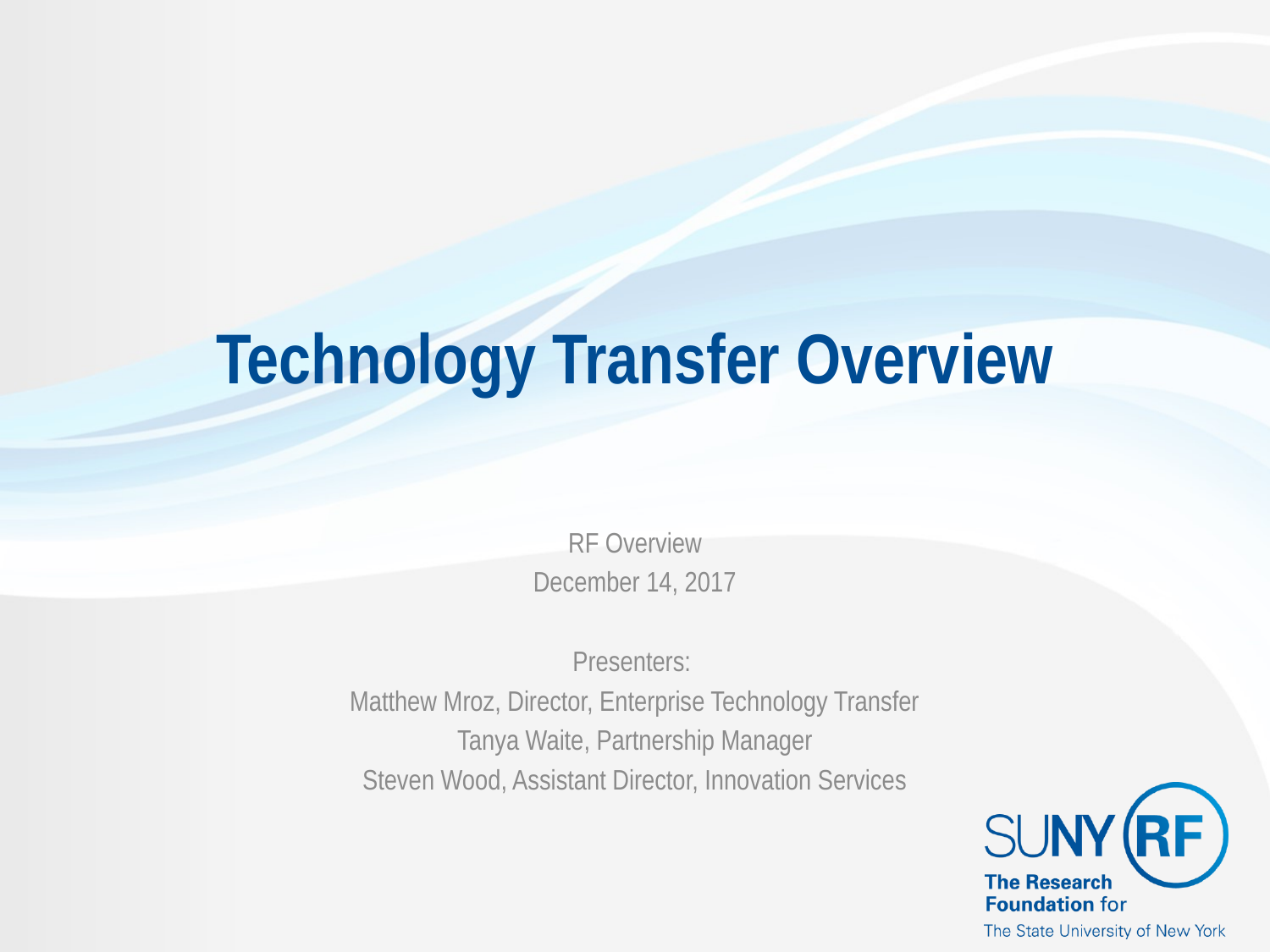

# Technology Transfer Overview
RF Overview
December 14, 2017

Presenters:
Matthew Mroz, Director, Enterprise Technology Transfer
Tanya Waite, Partnership Manager
Steven Wood, Assistant Director, Innovation Services